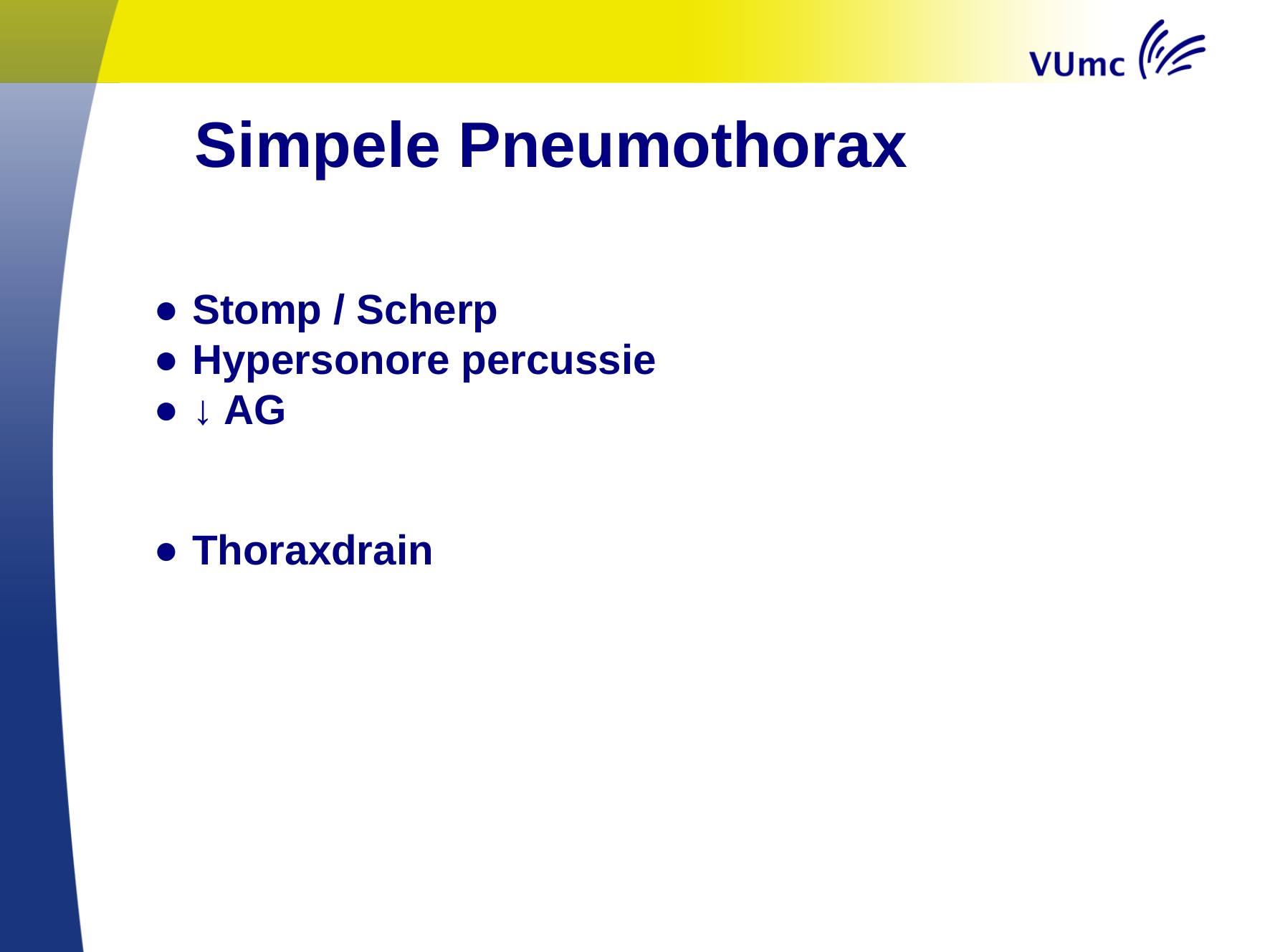

# Simpele Pneumothorax
Stomp / Scherp
Hypersonore percussie
↓ AG

Thoraxdrain